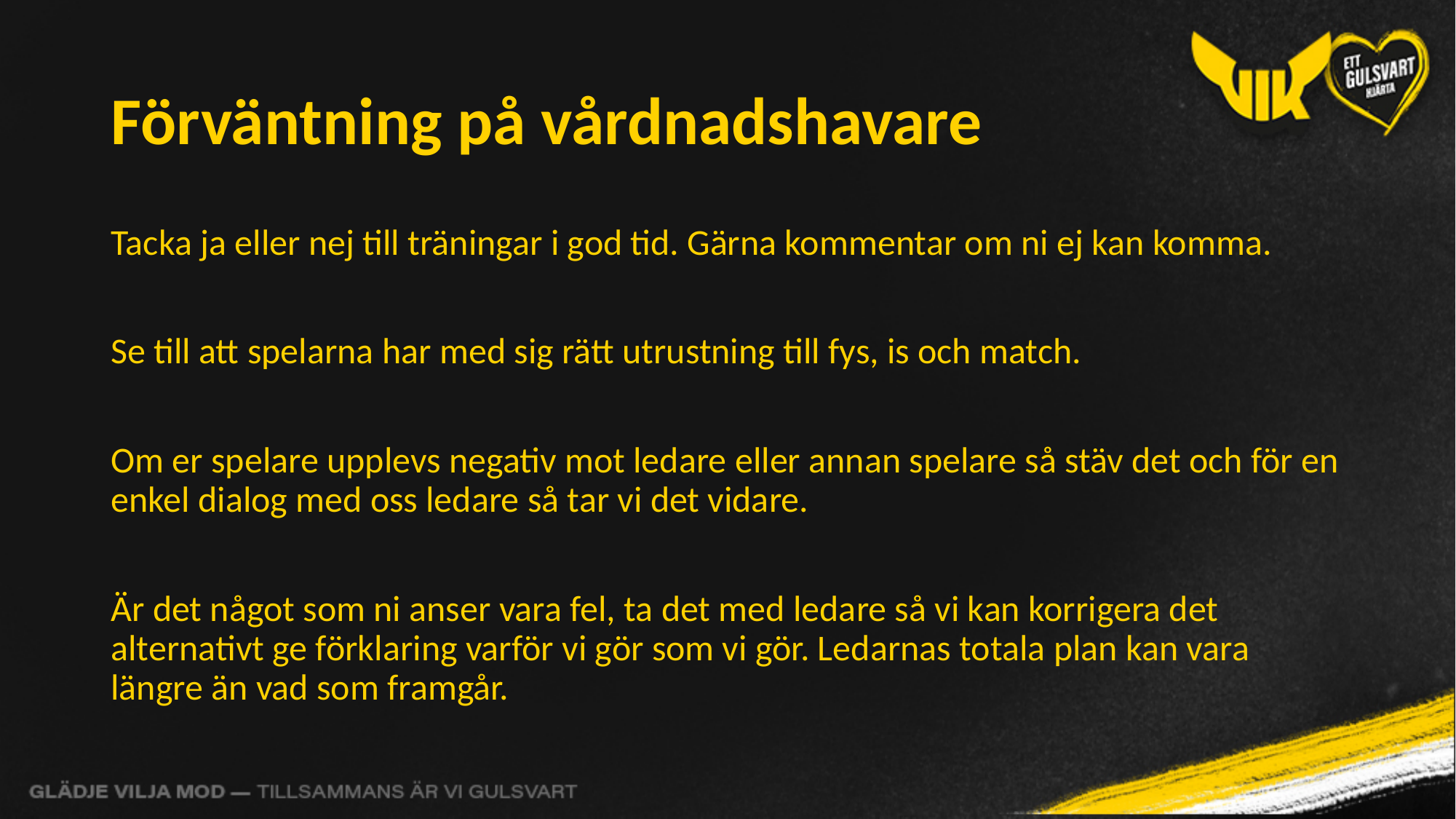

# Förväntning på vårdnadshavare
Tacka ja eller nej till träningar i god tid. Gärna kommentar om ni ej kan komma.

Se till att spelarna har med sig rätt utrustning till fys, is och match.

Om er spelare upplevs negativ mot ledare eller annan spelare så stäv det och för en enkel dialog med oss ledare så tar vi det vidare.

Är det något som ni anser vara fel, ta det med ledare så vi kan korrigera det alternativt ge förklaring varför vi gör som vi gör. Ledarnas totala plan kan vara längre än vad som framgår.